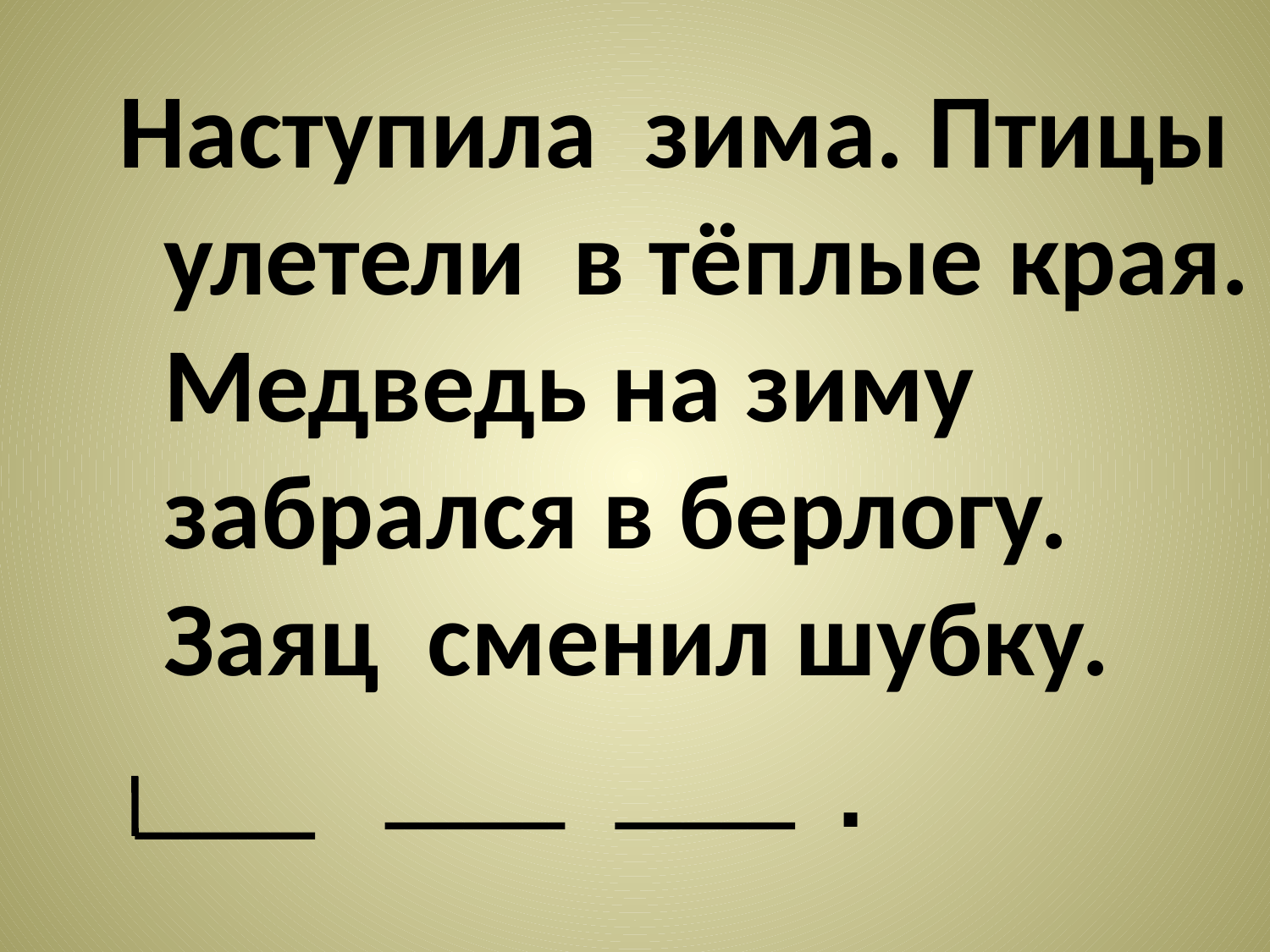

Наступила  зима. Птицы улетели  в тёплые края. Медведь на зиму  забрался в берлогу. Заяц  сменил шубку.
.